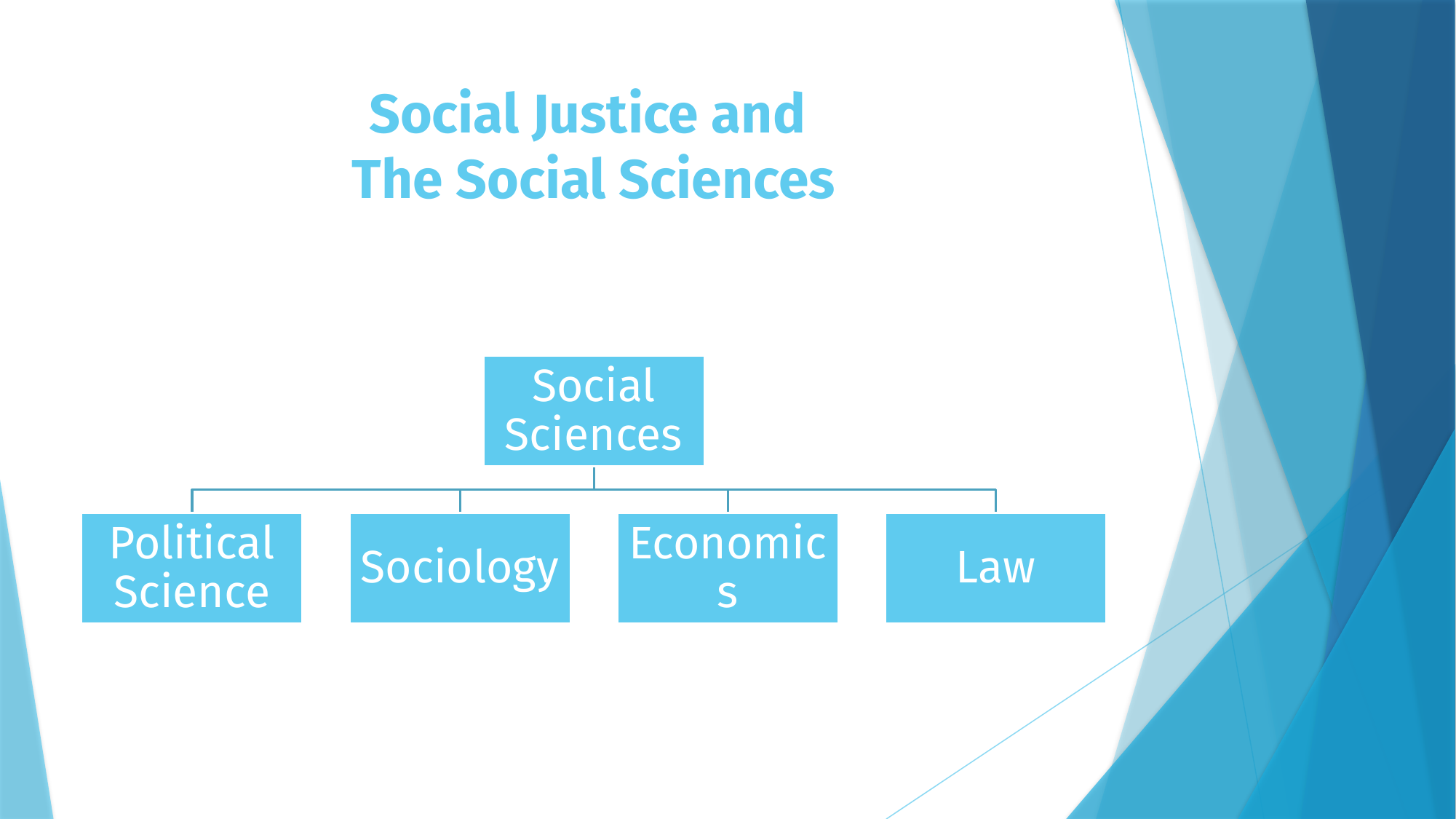

# Social Justice and The Social Sciences
Social Sciences
Political Science
Sociology
Economics
Law